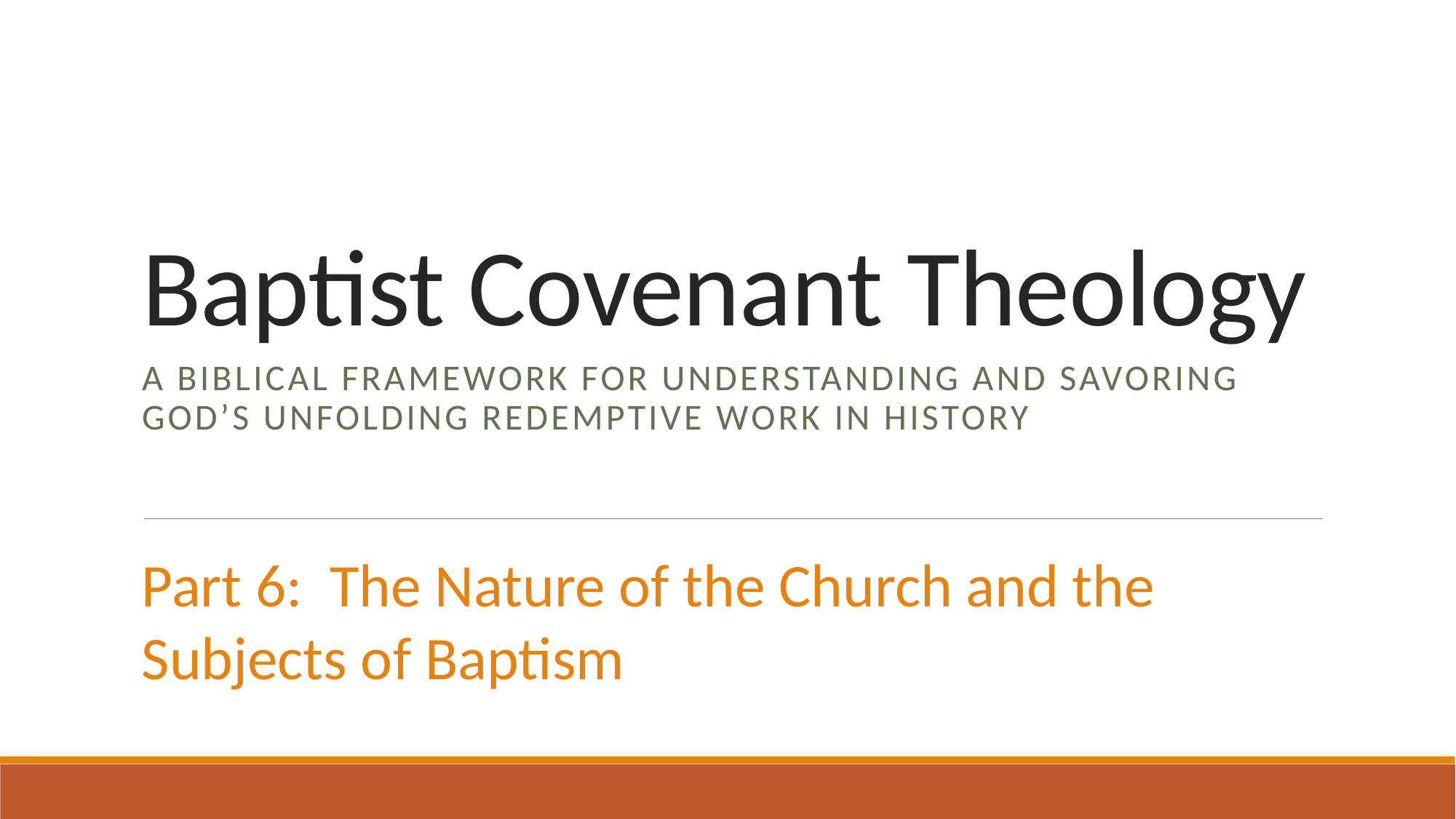

# Baptist Covenant Theology
A Biblical Framework for understanding and Savoring God’s Unfolding Redemptive work in HIstory
Part 6:  The Nature of the Church and the Subjects of Baptism